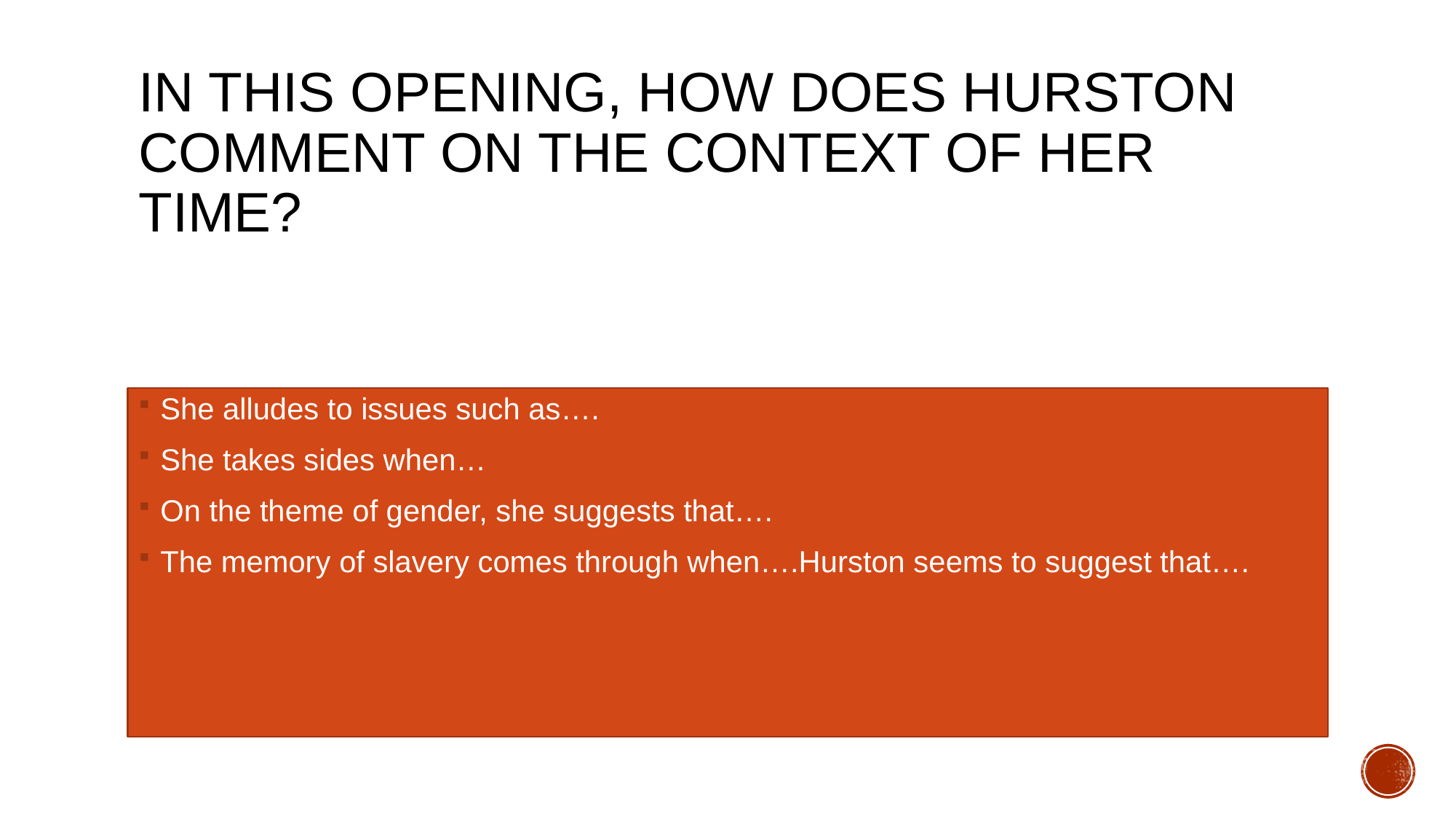

# In this opening, how does Hurston comment on the context of her time?
She alludes to issues such as….
She takes sides when…
On the theme of gender, she suggests that….
The memory of slavery comes through when….Hurston seems to suggest that….